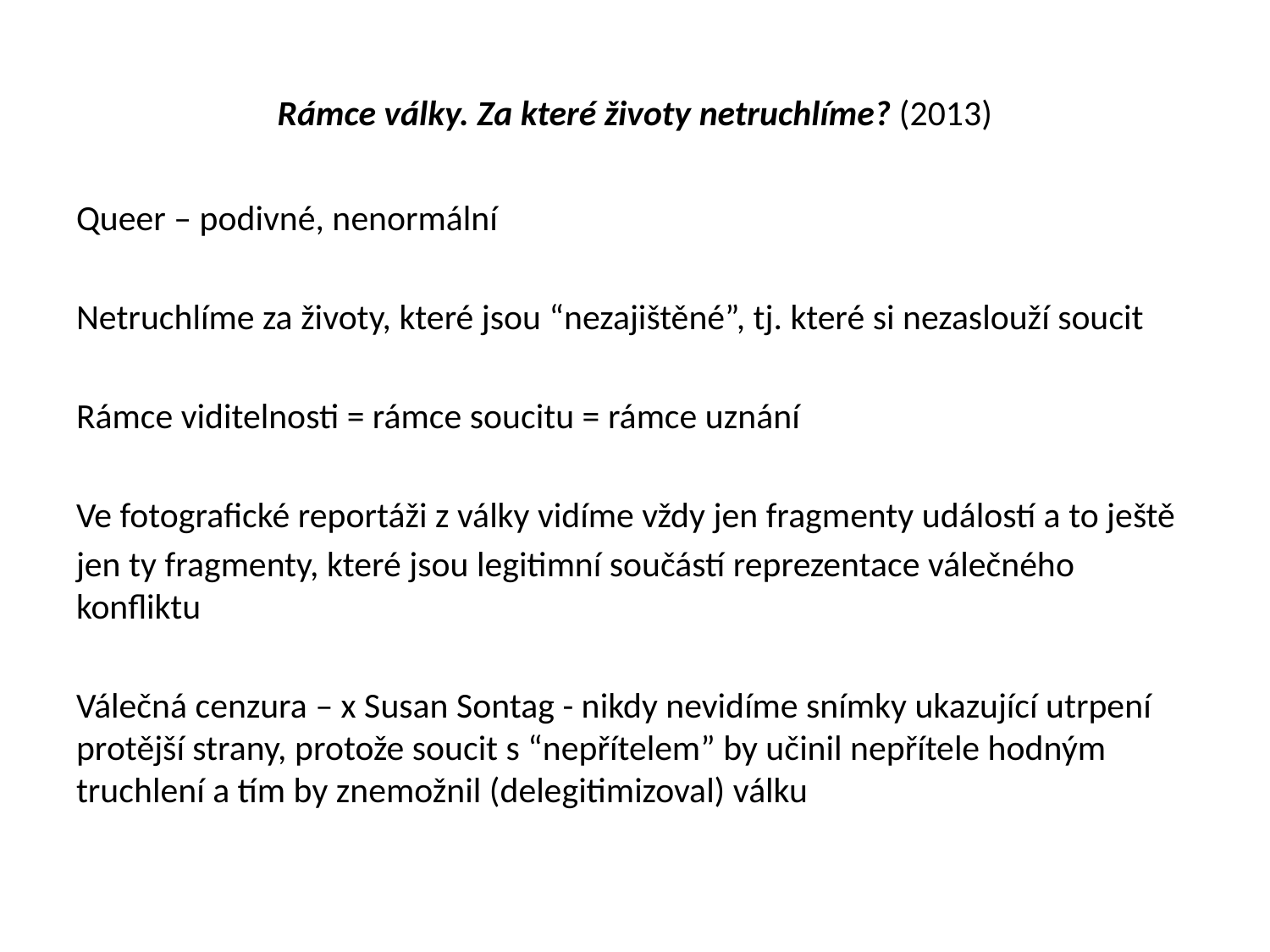

# Rámce války. Za které životy netruchlíme? (2013)
Queer – podivné, nenormální

Netruchlíme za životy, které jsou “nezajištěné”, tj. které si nezaslouží soucit

Rámce viditelnosti = rámce soucitu = rámce uznání

Ve fotografické reportáži z války vidíme vždy jen fragmenty událostí a to ještě
jen ty fragmenty, které jsou legitimní součástí reprezentace válečného konfliktu

Válečná cenzura – x Susan Sontag - nikdy nevidíme snímky ukazující utrpení protější strany, protože soucit s “nepřítelem” by učinil nepřítele hodným truchlení a tím by znemožnil (delegitimizoval) válku